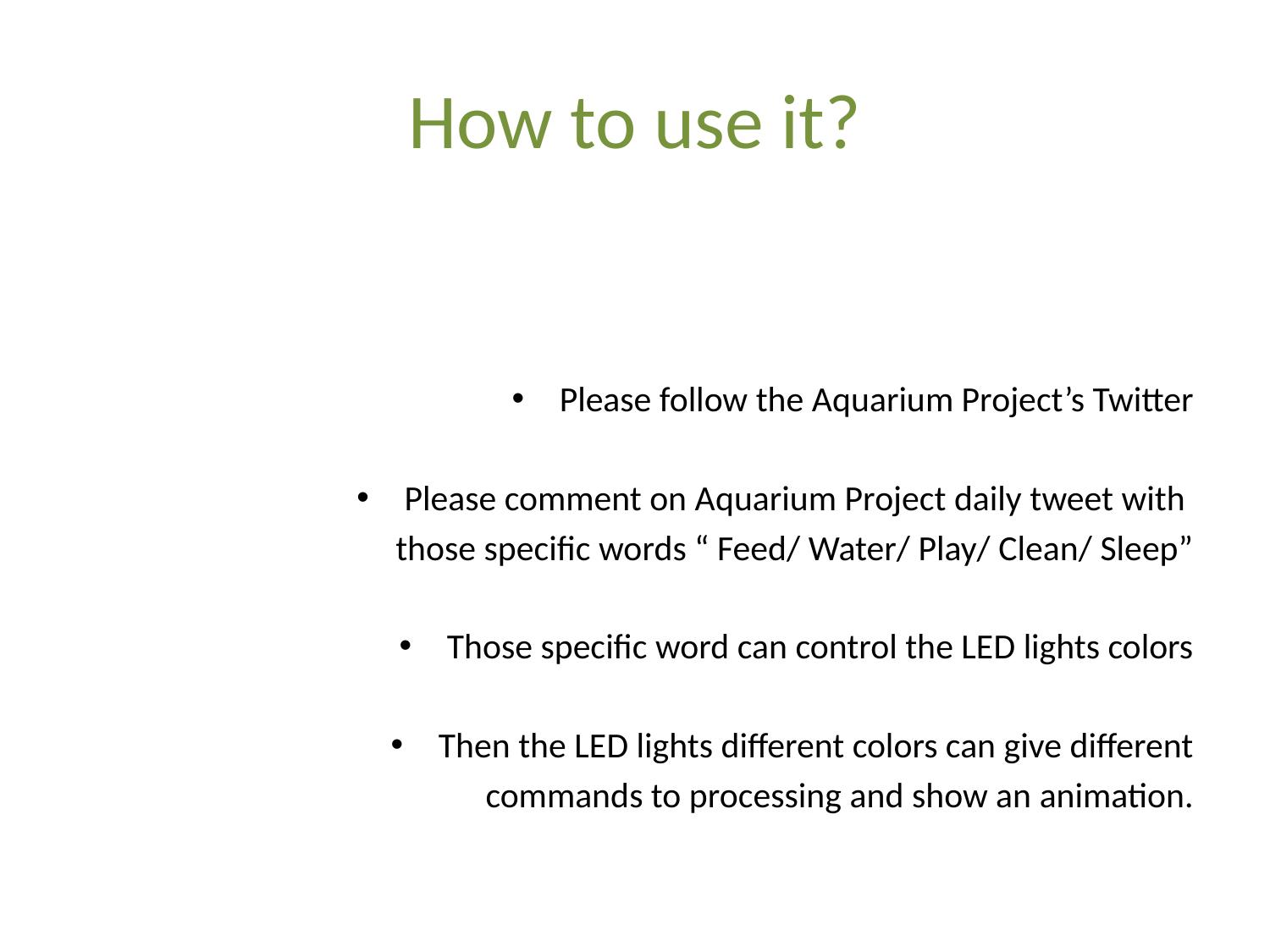

# How to use it?

Please follow the Aquarium Project’s Twitter

Please comment on Aquarium Project daily tweet with
those specific words “ Feed/ Water/ Play/ Clean/ Sleep”

Those specific word can control the LED lights colors

Then the LED lights different colors can give different
 commands to processing and show an animation.